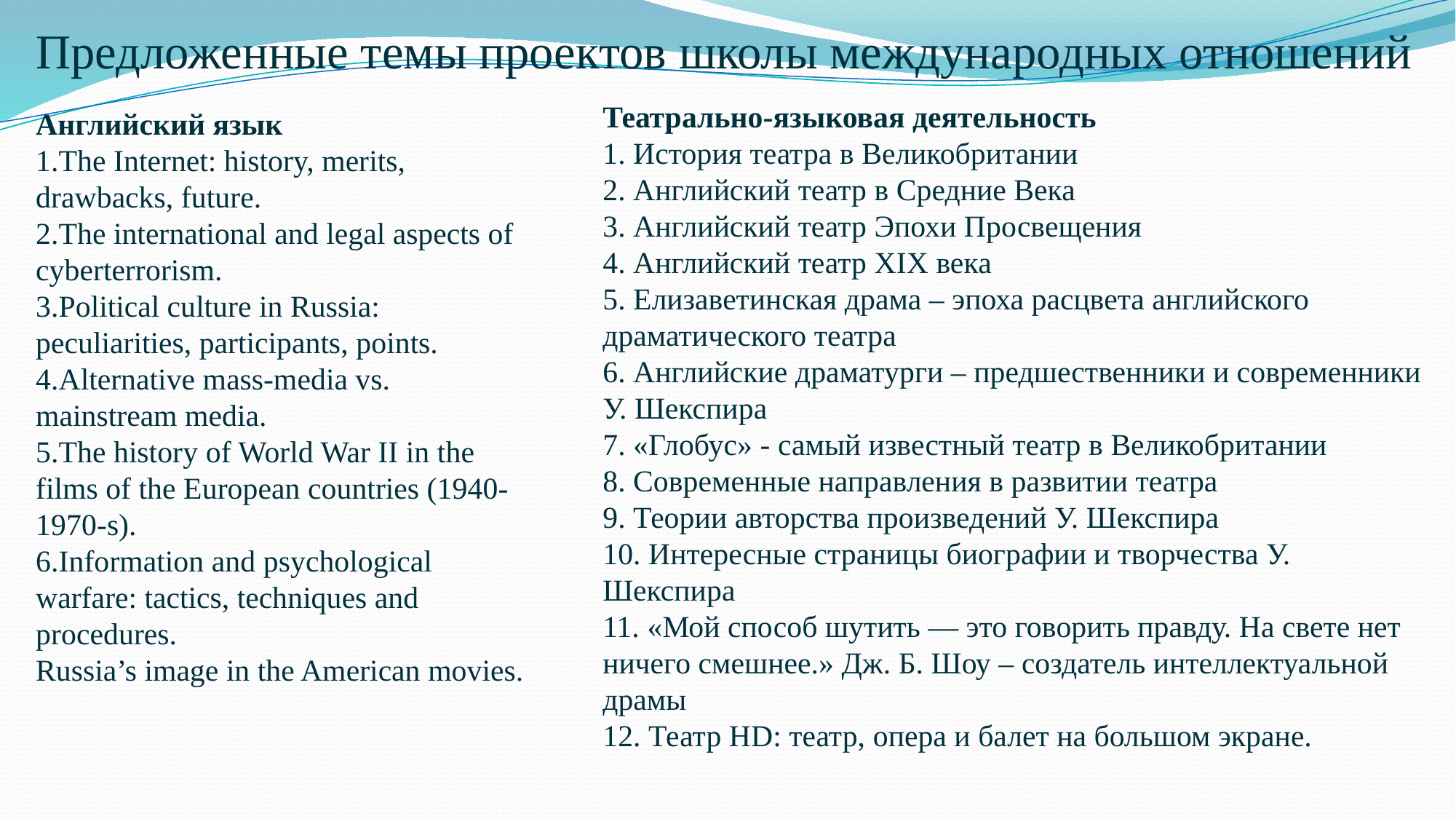

Предложенные темы проектов школы международных отношений
Театрально-языковая деятельность
1. История театра в Великобритании
2. Английский театр в Средние Века
3. Английский театр Эпохи Просвещения
4. Английский театр XIX века
5. Елизаветинская драма – эпоха расцвета английского драматического театра
6. Английские драматурги – предшественники и современники У. Шекспира
7. «Глобус» - самый известный театр в Великобритании
8. Современные направления в развитии театра
9. Теории авторства произведений У. Шекспира
10. Интересные страницы биографии и творчества У. Шекспира
11. «Мой способ шутить — это говорить правду. На свете нет ничего смешнее.» Дж. Б. Шоу – создатель интеллектуальной драмы
12. Театр HD: театр, опера и балет на большом экране.
Английский язык
1.The Internet: history, merits, drawbacks, future.
2.The international and legal aspects of cyberterrorism.
3.Political culture in Russia: peculiarities, participants, points.
4.Alternative mass-media vs. mainstream media.
5.The history of World War II in the films of the European countries (1940-1970-s).
6.Information and psychological warfare: tactics, techniques and procedures.
Russia’s image in the American movies.